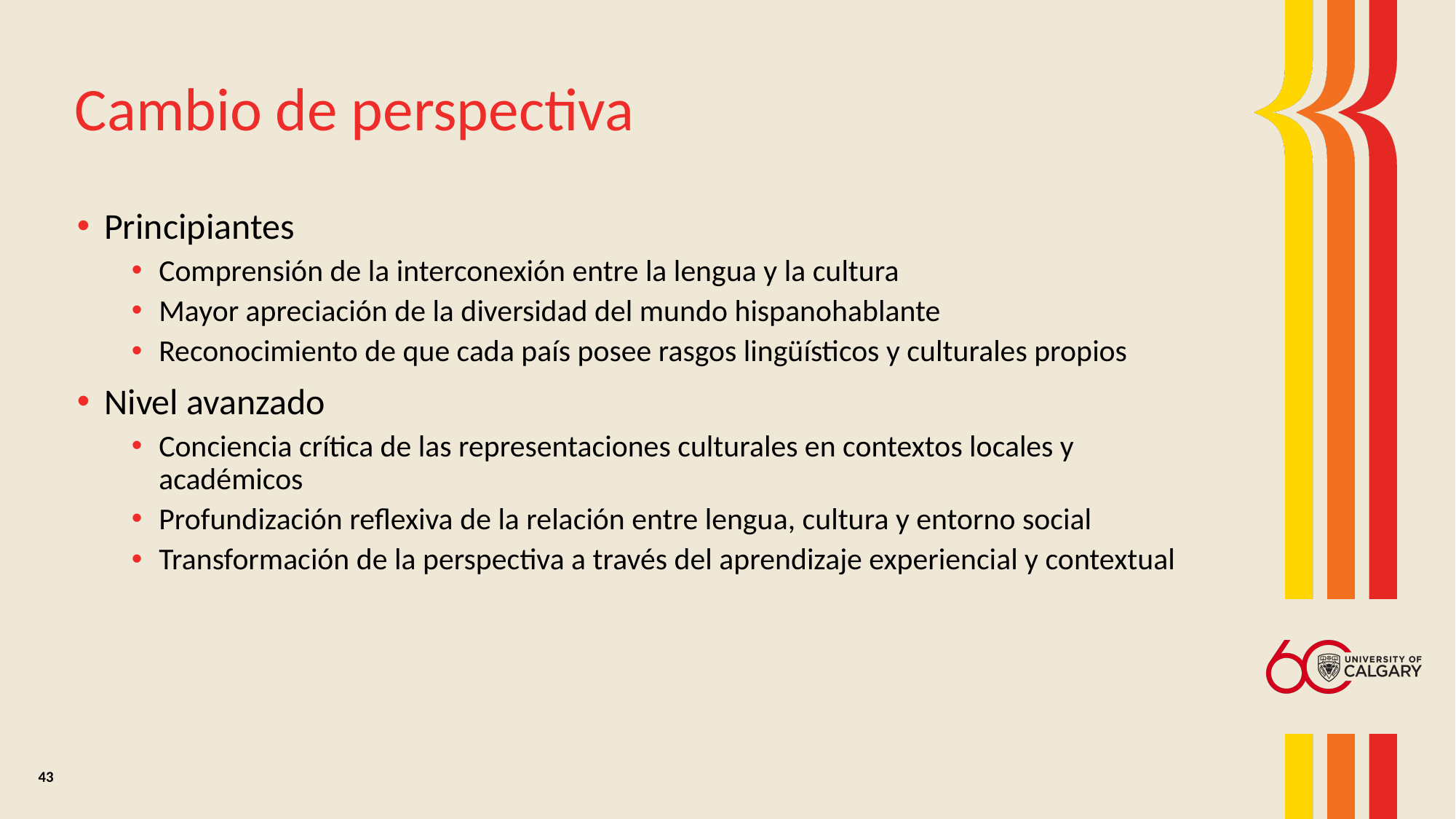

# Cambio de perspectiva
Principiantes
Comprensión de la interconexión entre la lengua y la cultura
Mayor apreciación de la diversidad del mundo hispanohablante
Reconocimiento de que cada país posee rasgos lingüísticos y culturales propios
Nivel avanzado
Conciencia crítica de las representaciones culturales en contextos locales y académicos
Profundización reflexiva de la relación entre lengua, cultura y entorno social
Transformación de la perspectiva a través del aprendizaje experiencial y contextual